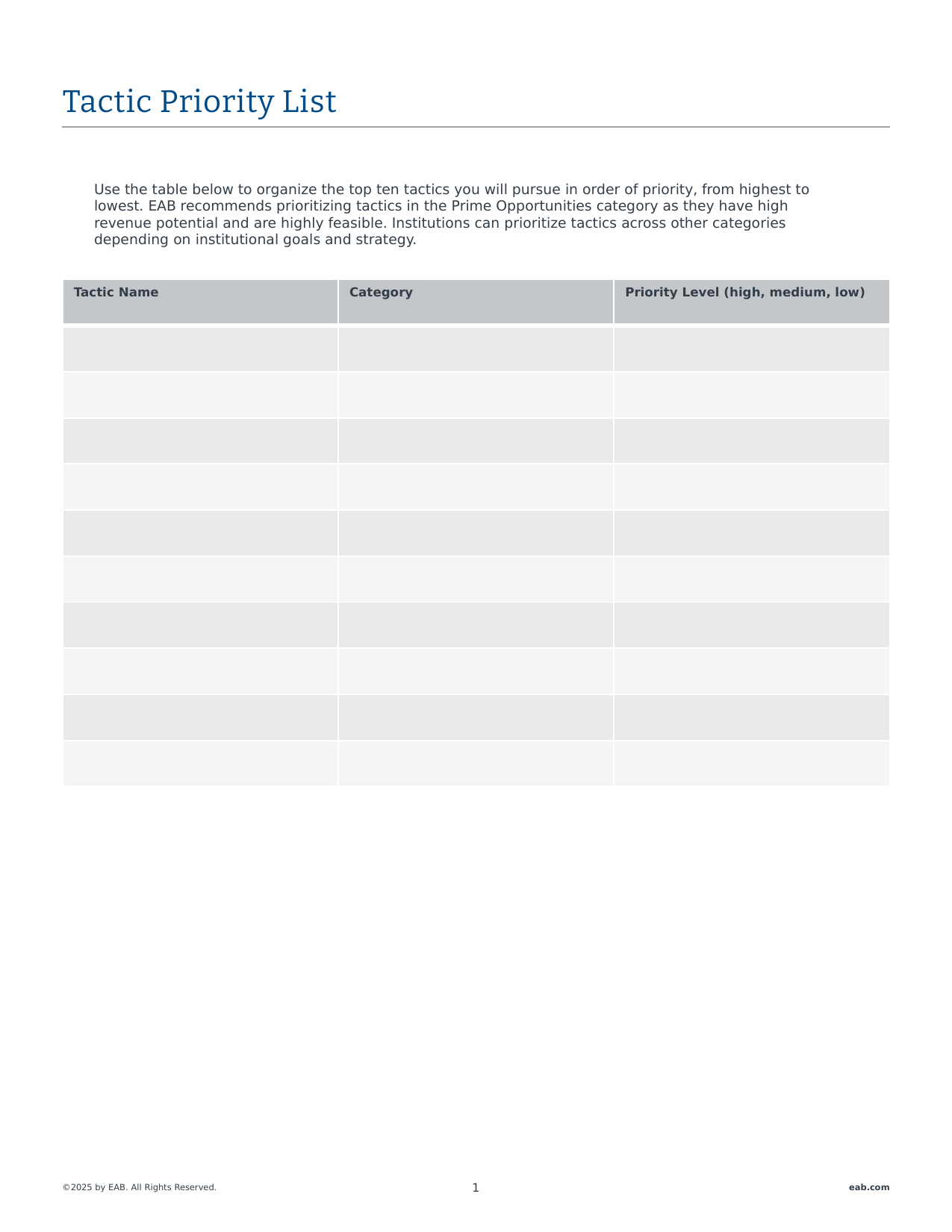

# Tactic Priority List

Use the table below to organize the top ten tactics you will pursue in order of priority, from highest to lowest. EAB recommends prioritizing tactics in the Prime Opportunities category as they have high revenue potential and are highly feasible. Institutions can prioritize tactics across other categories depending on institutional goals and strategy.
| Tactic Name | Category | Priority Level (high, medium, low) |
| --- | --- | --- |
|  |  |  |
|  |  |  |
|  |  |  |
|  |  |  |
|  |  |  |
|  |  |  |
|  |  |  |
|  |  |  |
|  |  |  |
|  |  |  |